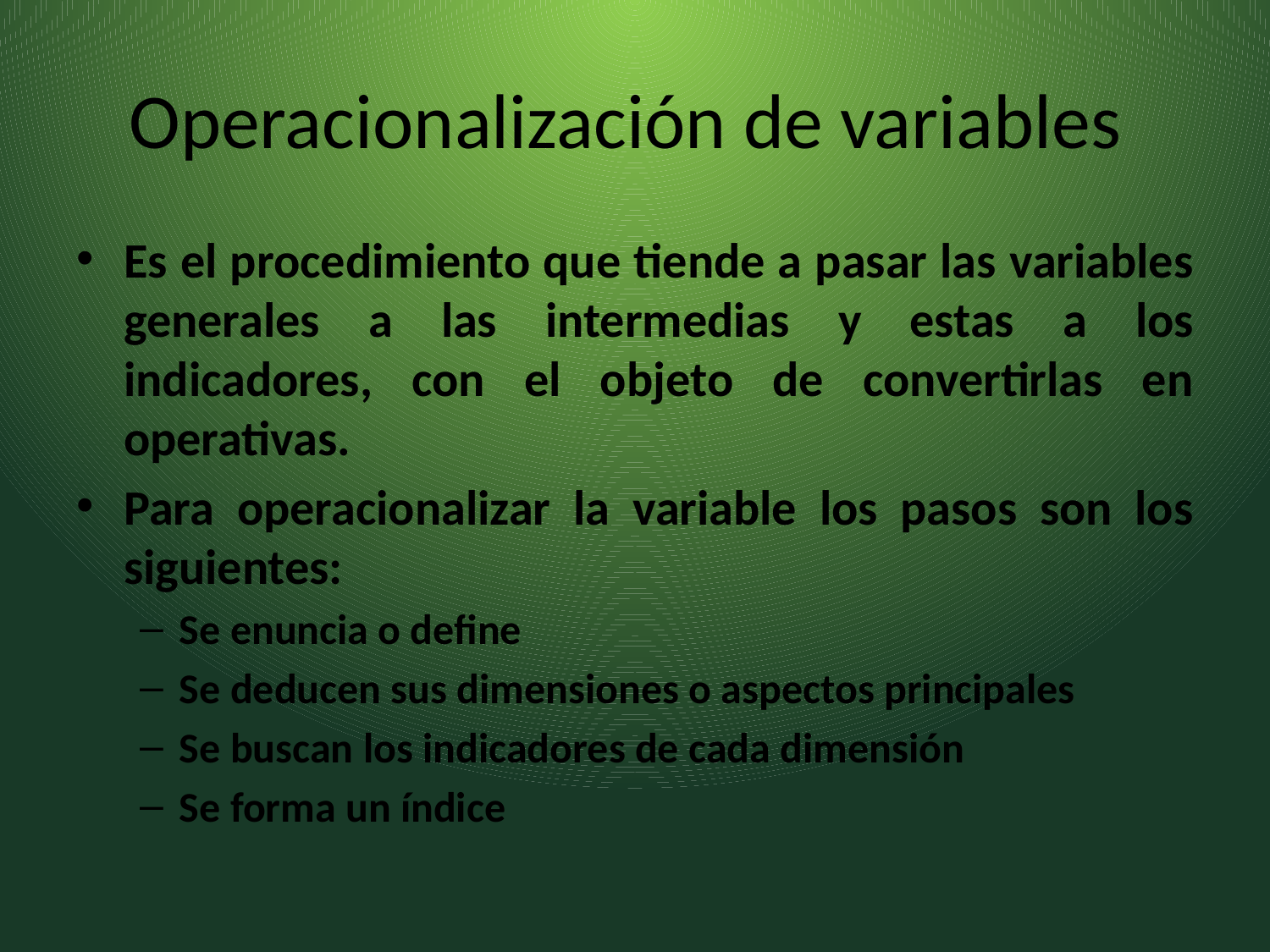

# Operacionalización de variables
Es el procedimiento que tiende a pasar las variables generales a las intermedias y estas a los indicadores, con el objeto de convertirlas en operativas.
Para operacionalizar la variable los pasos son los siguientes:
Se enuncia o define
Se deducen sus dimensiones o aspectos principales
Se buscan los indicadores de cada dimensión
Se forma un índice